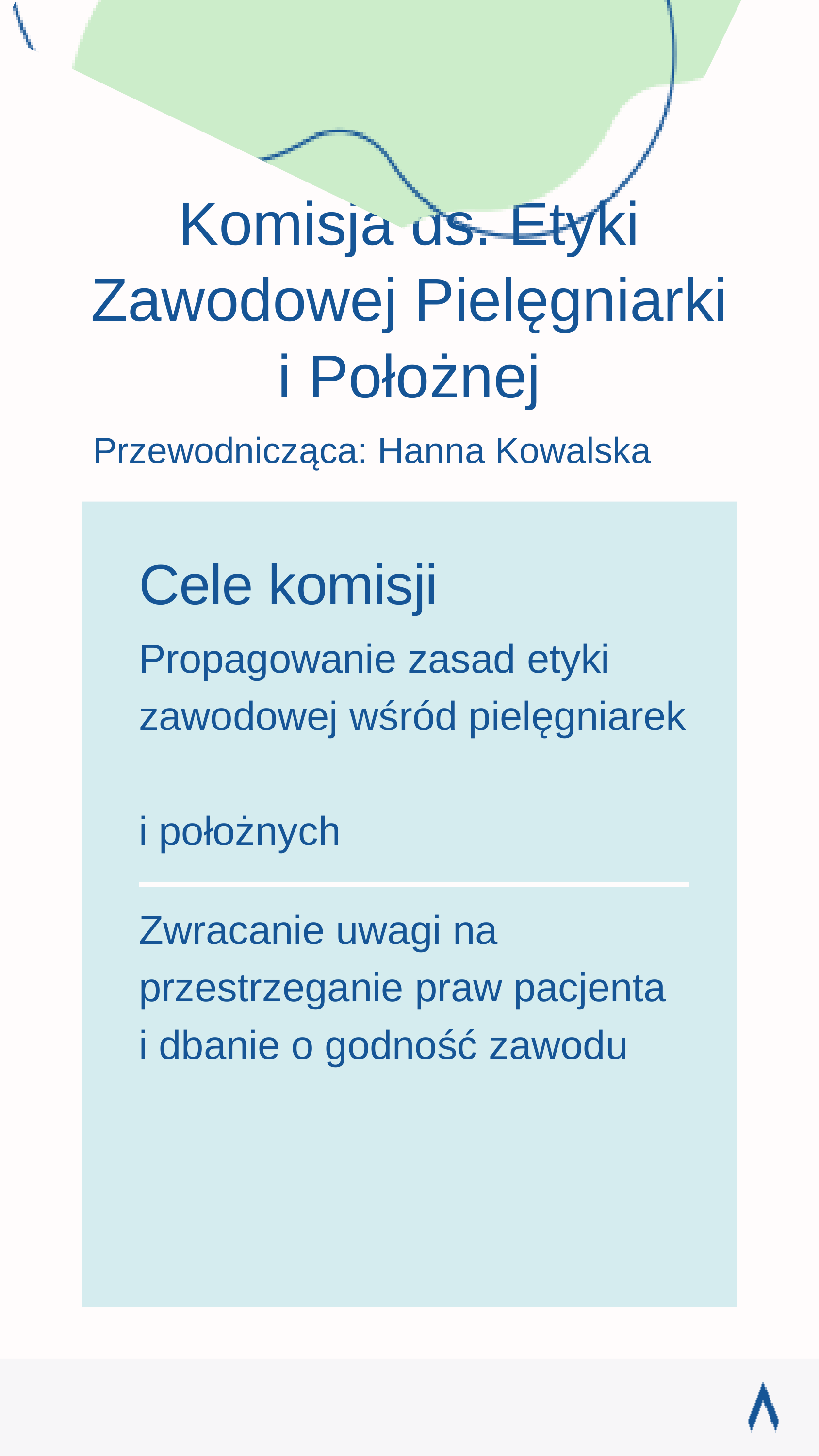

Komisja ds. Etyki Zawodowej Pielęgniarki i Położnej
Przewodnicząca: Hanna Kowalska

Cele komisji
Propagowanie zasad etyki zawodowej wśród pielęgniarek
i położnych

Zwracanie uwagi na przestrzeganie praw pacjenta
i dbanie o godność zawodu